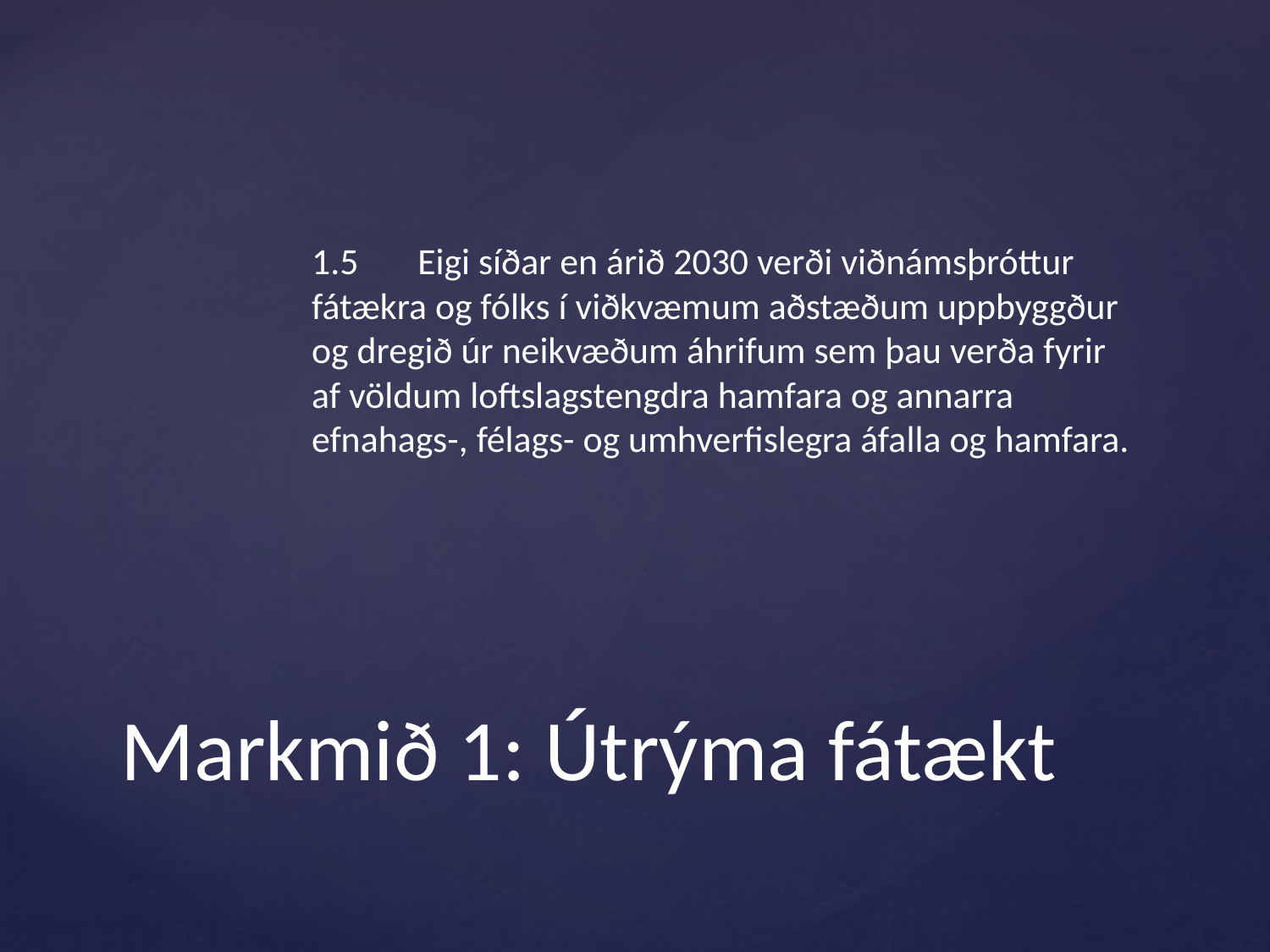

1.5       Eigi síðar en árið 2030 verði viðnámsþróttur fátækra og fólks í viðkvæmum aðstæðum uppbyggður og dregið úr neikvæðum áhrifum sem þau verða fyrir af völdum loftslagstengdra hamfara og annarra efnahags-, félags- og umhverfislegra áfalla og hamfara.
# Markmið 1: Útrýma fátækt